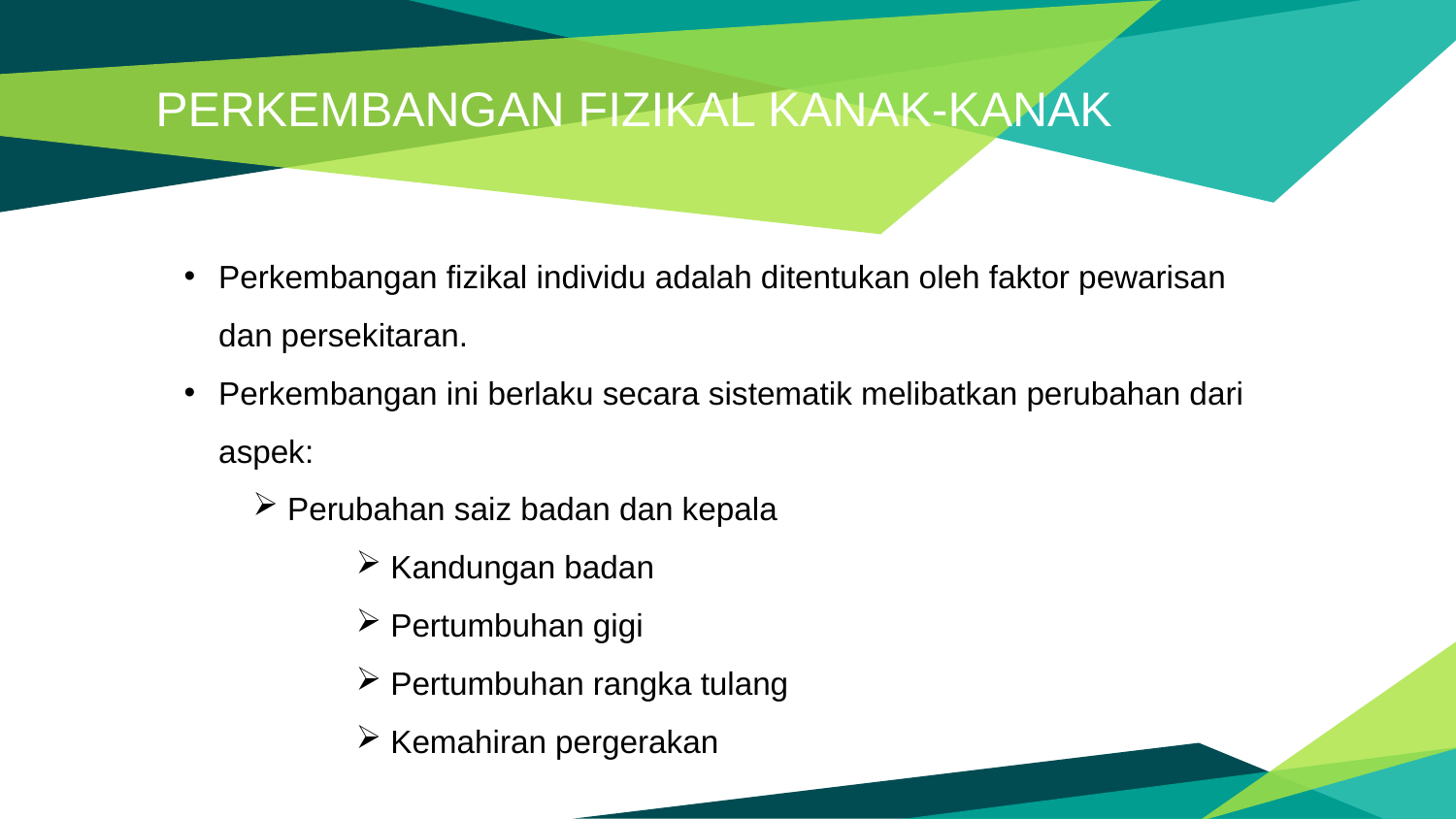

# PERKEMBANGAN FIZIKAL KANAK-KANAK

Perkembangan fizikal individu adalah ditentukan oleh faktor pewarisan dan persekitaran.
Perkembangan ini berlaku secara sistematik melibatkan perubahan dari aspek:
Perubahan saiz badan dan kepala
Kandungan badan
Pertumbuhan gigi
Pertumbuhan rangka tulang
Kemahiran pergerakan